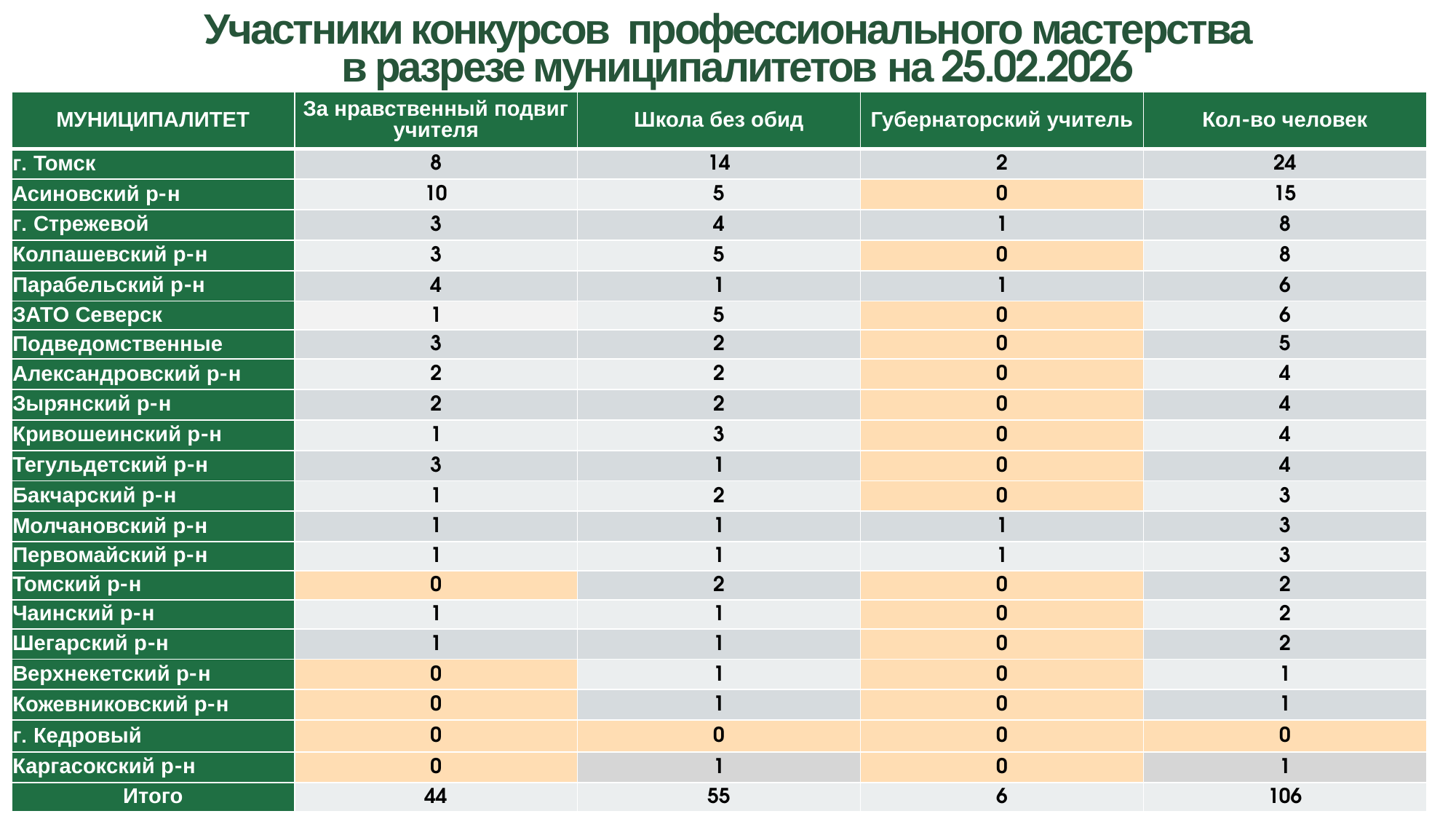

Участники конкурсов  профессионального мастерства
в разрезе муниципалитетов на 25.02.2026
| МУНИЦИПАЛИТЕТ | За нравственный подвиг учителя | Школа без обид | Губернаторский учитель | Кол-во человек |
| --- | --- | --- | --- | --- |
| г. Томск | 8 | 14 | 2 | 24 |
| Асиновский р-н | 10 | 5 | 0 | 15 |
| г. Стрежевой | 3 | 4 | 1 | 8 |
| Колпашевский р-н | 3 | 5 | 0 | 8 |
| Парабельский р-н | 4 | 1 | 1 | 6 |
| ЗАТО Северск | 1 | 5 | 0 | 6 |
| Подведомственные | 3 | 2 | 0 | 5 |
| Александровский р-н | 2 | 2 | 0 | 4 |
| Зырянский р-н | 2 | 2 | 0 | 4 |
| Кривошеинский р-н | 1 | 3 | 0 | 4 |
| Тегульдетский р-н | 3 | 1 | 0 | 4 |
| Бакчарский р-н | 1 | 2 | 0 | 3 |
| Молчановский р-н | 1 | 1 | 1 | 3 |
| Первомайский р-н | 1 | 1 | 1 | 3 |
| Томский р-н | 0 | 2 | 0 | 2 |
| Чаинский р-н | 1 | 1 | 0 | 2 |
| Шегарский р-н | 1 | 1 | 0 | 2 |
| Верхнекетский р-н | 0 | 1 | 0 | 1 |
| Кожевниковский р-н | 0 | 1 | 0 | 1 |
| г. Кедровый | 0 | 0 | 0 | 0 |
| Каргасокский р-н | 0 | 1 | 0 | 1 |
| Итого | 44 | 55 | 6 | 106 |